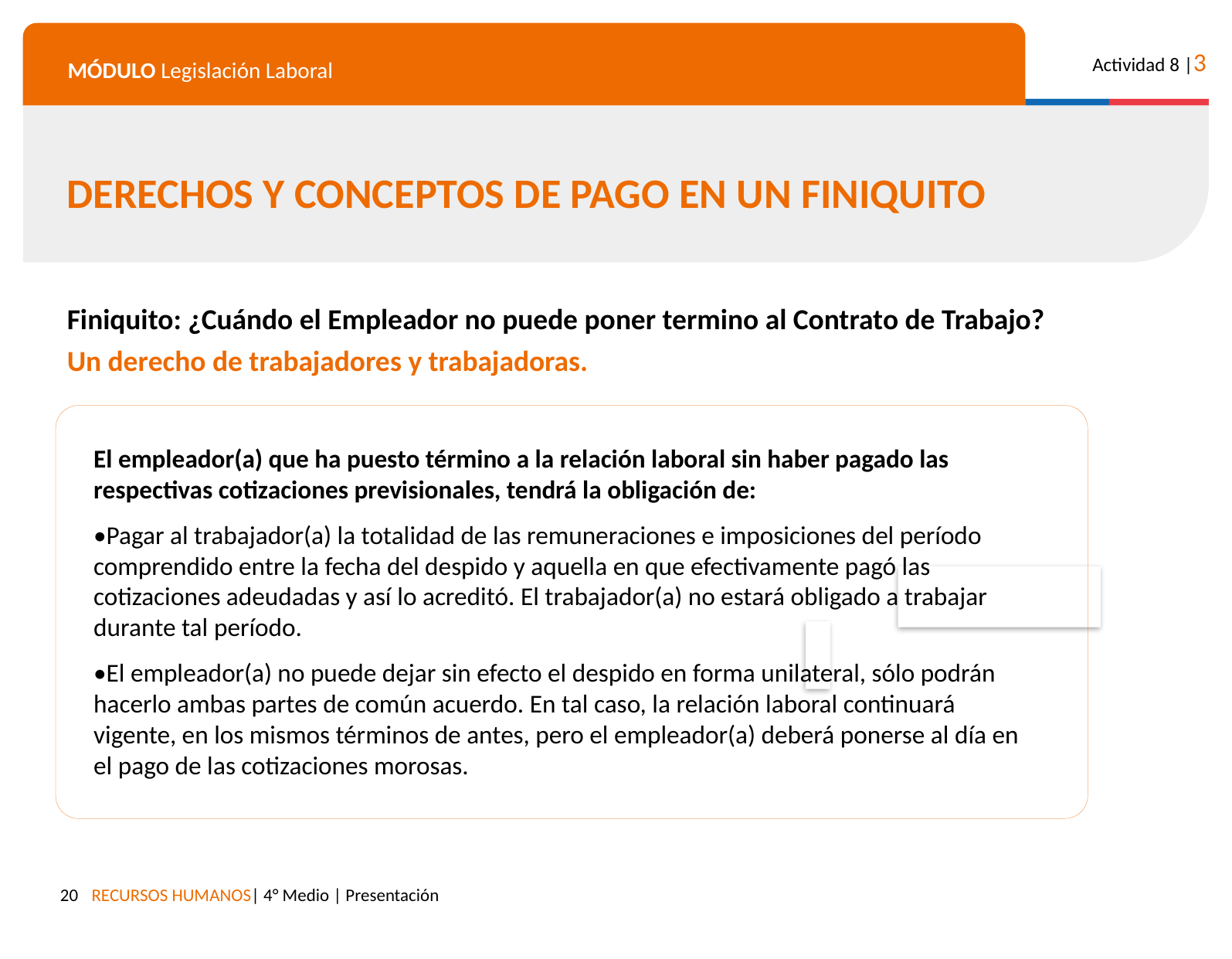

DERECHOS Y CONCEPTOS DE PAGO EN UN FINIQUITO
Finiquito: ¿Cuándo el Empleador no puede poner termino al Contrato de Trabajo?
Un derecho de trabajadores y trabajadoras.

El empleador(a) que ha puesto término a la relación laboral sin haber pagado las respectivas cotizaciones previsionales, tendrá la obligación de:
•Pagar al trabajador(a) la totalidad de las remuneraciones e imposiciones del período comprendido entre la fecha del despido y aquella en que efectivamente pagó las cotizaciones adeudadas y así lo acreditó. El trabajador(a) no estará obligado a trabajar durante tal período.
•El empleador(a) no puede dejar sin efecto el despido en forma unilateral, sólo podrán hacerlo ambas partes de común acuerdo. En tal caso, la relación laboral continuará vigente, en los mismos términos de antes, pero el empleador(a) deberá ponerse al día en el pago de las cotizaciones morosas.